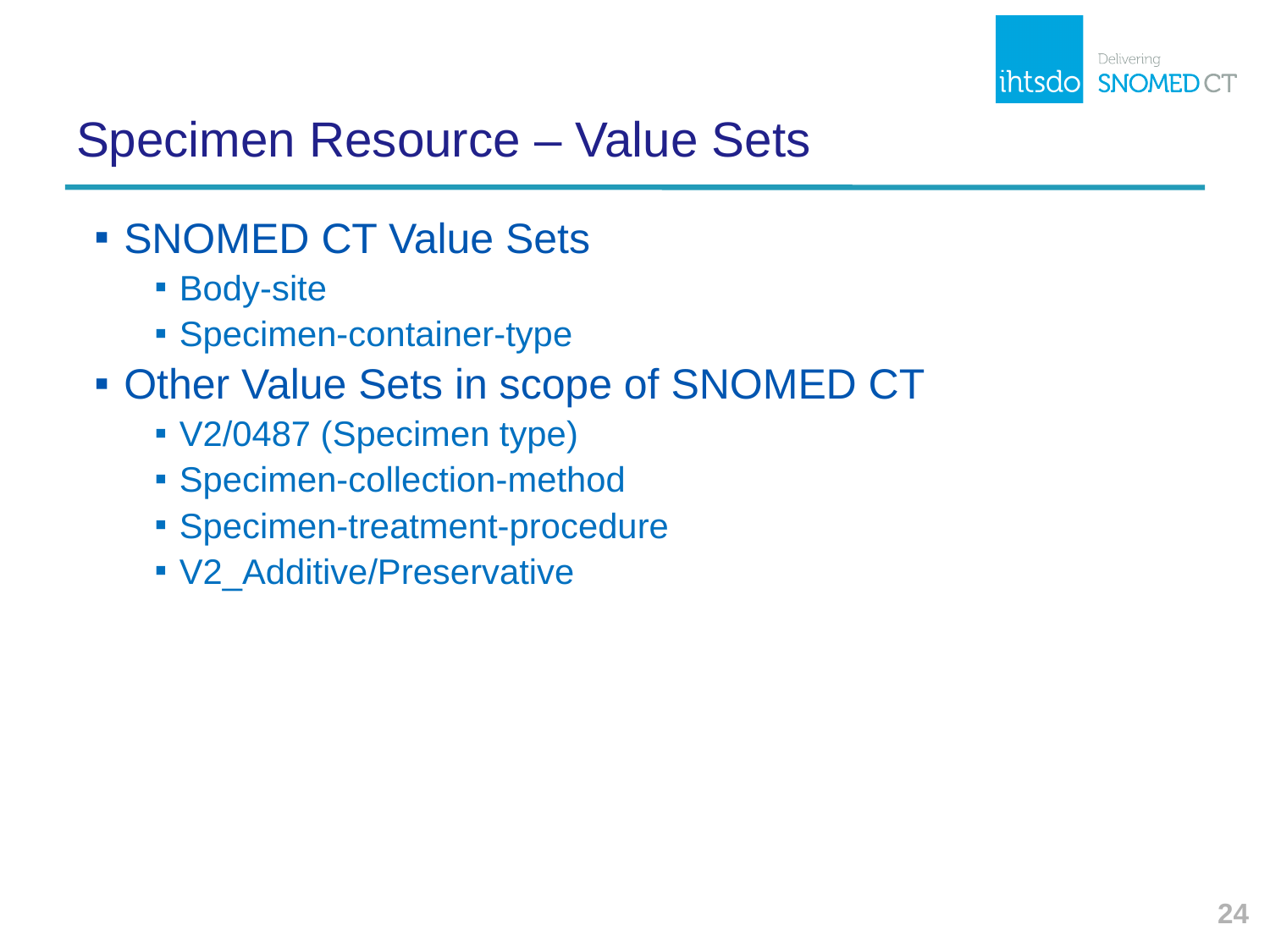

# Specimen Resource – Value Sets
SNOMED CT Value Sets
Body-site
Specimen-container-type
Other Value Sets in scope of SNOMED CT
V2/0487 (Specimen type)
Specimen-collection-method
Specimen-treatment-procedure
V2_Additive/Preservative

24